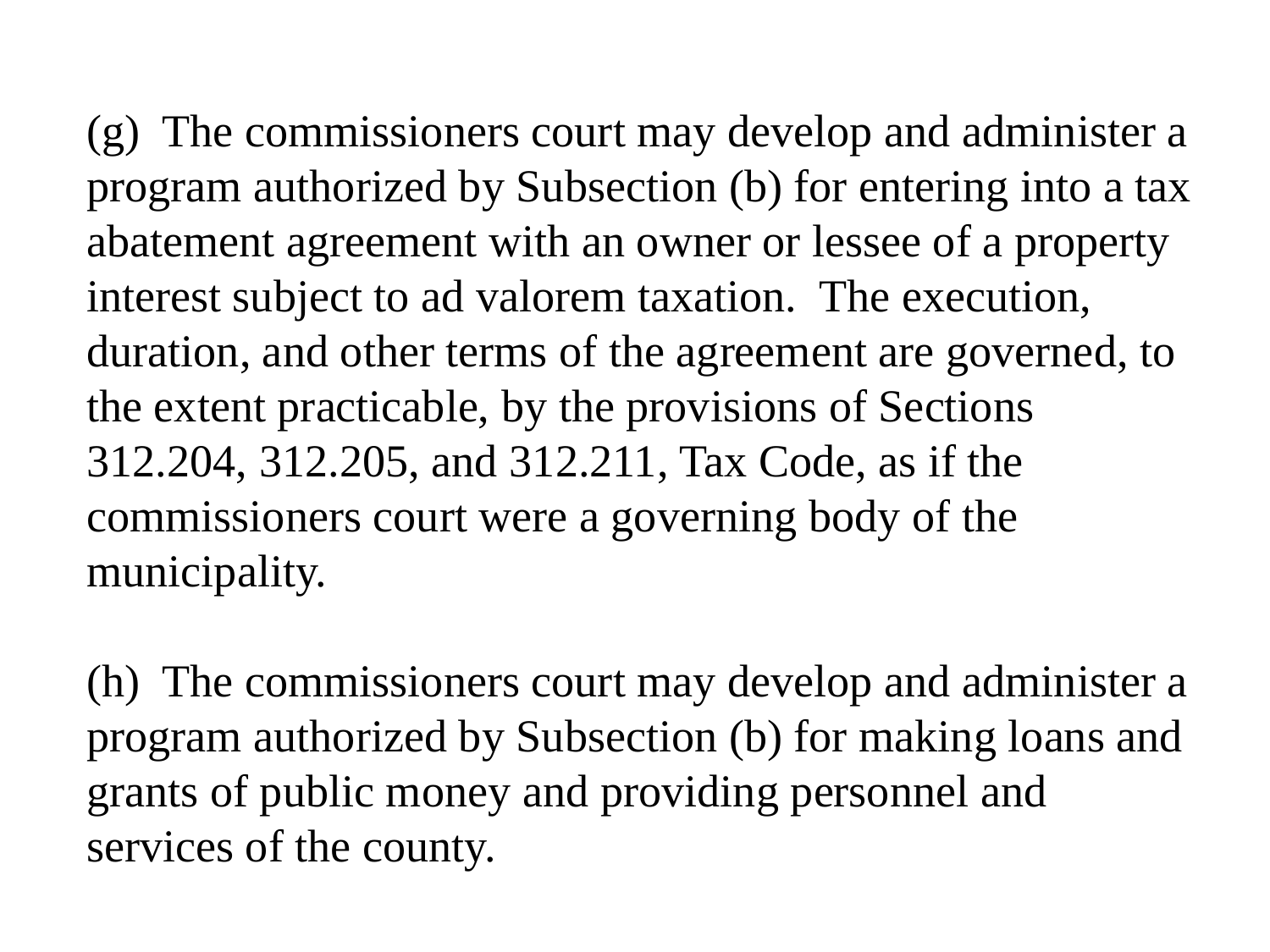

(g)  The commissioners court may develop and administer a program authorized by Subsection (b) for entering into a tax abatement agreement with an owner or lessee of a property interest subject to ad valorem taxation.  The execution, duration, and other terms of the agreement are governed, to the extent practicable, by the provisions of Sections 312.204, 312.205, and 312.211, Tax Code, as if the commissioners court were a governing body of the municipality.

(h)  The commissioners court may develop and administer a program authorized by Subsection (b) for making loans and grants of public money and providing personnel and services of the county.